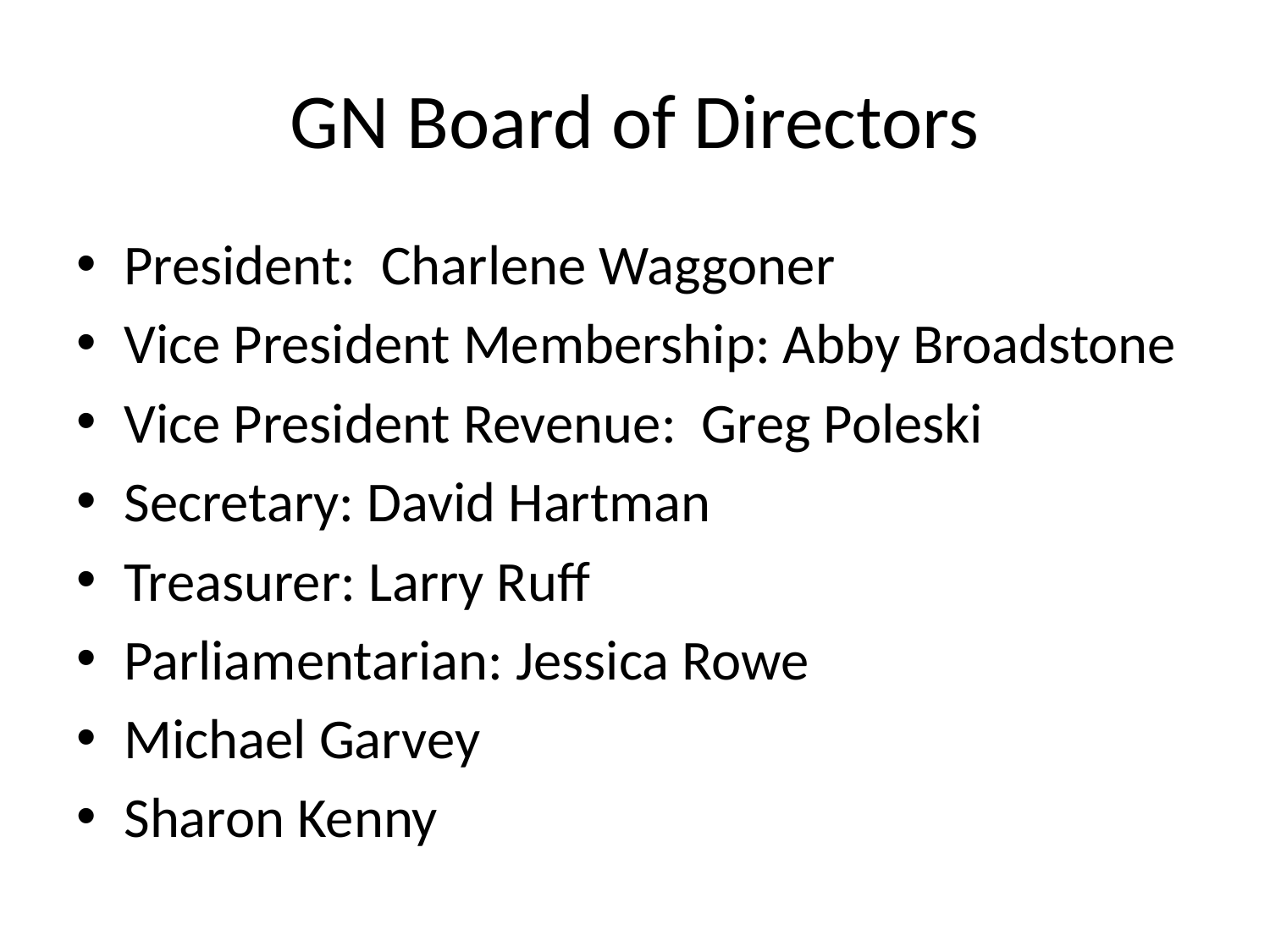

# GN Board of Directors
President:  Charlene Waggoner
Vice President Membership: Abby Broadstone
Vice President Revenue:  Greg Poleski
Secretary: David Hartman
Treasurer: Larry Ruff
Parliamentarian: Jessica Rowe
Michael Garvey
Sharon Kenny